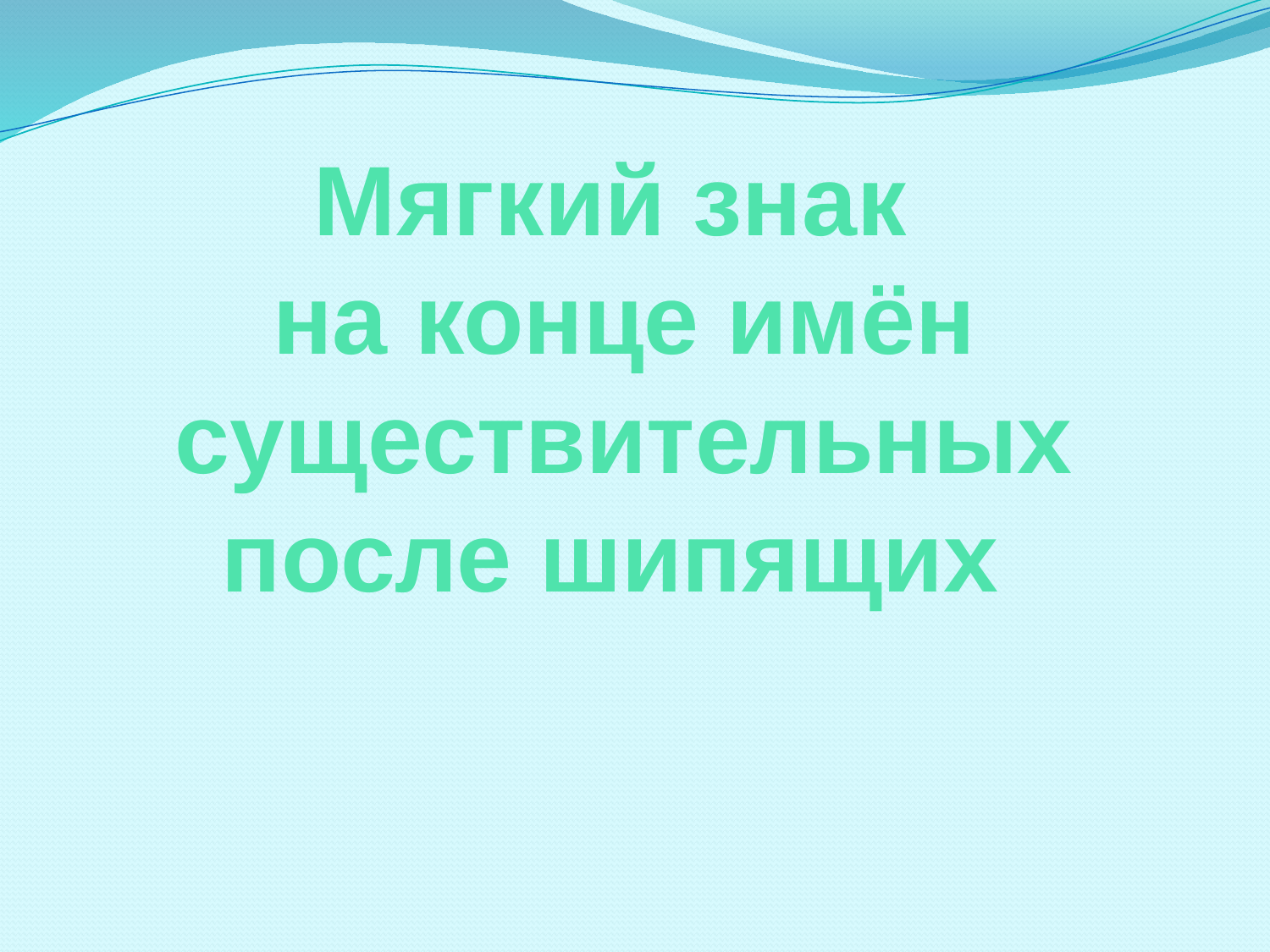

# Мягкий знак на конце имён существительных после шипящих